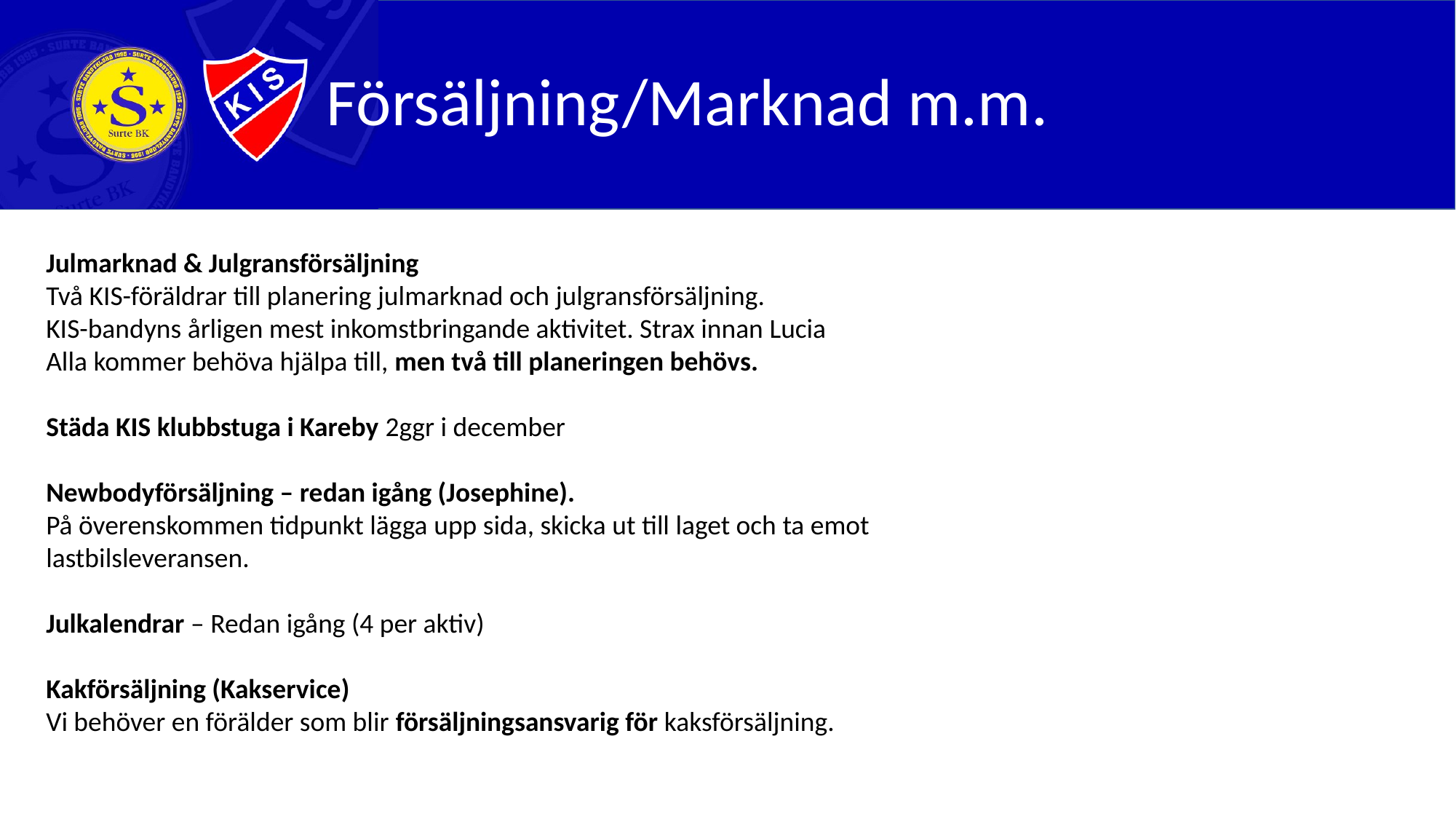

Försäljning/Marknad m.m.
Julmarknad & Julgransförsäljning
Två KIS-föräldrar till planering julmarknad och julgransförsäljning.
KIS-bandyns årligen mest inkomstbringande aktivitet. Strax innan Lucia
Alla kommer behöva hjälpa till, men två till planeringen behövs.

Städa KIS klubbstuga i Kareby 2ggr i december

Newbodyförsäljning – redan igång (Josephine).
På överenskommen tidpunkt lägga upp sida, skicka ut till laget och ta emot lastbilsleveransen.

Julkalendrar – Redan igång (4 per aktiv)

Kakförsäljning (Kakservice)
Vi behöver en förälder som blir försäljningsansvarig för kaksförsäljning.